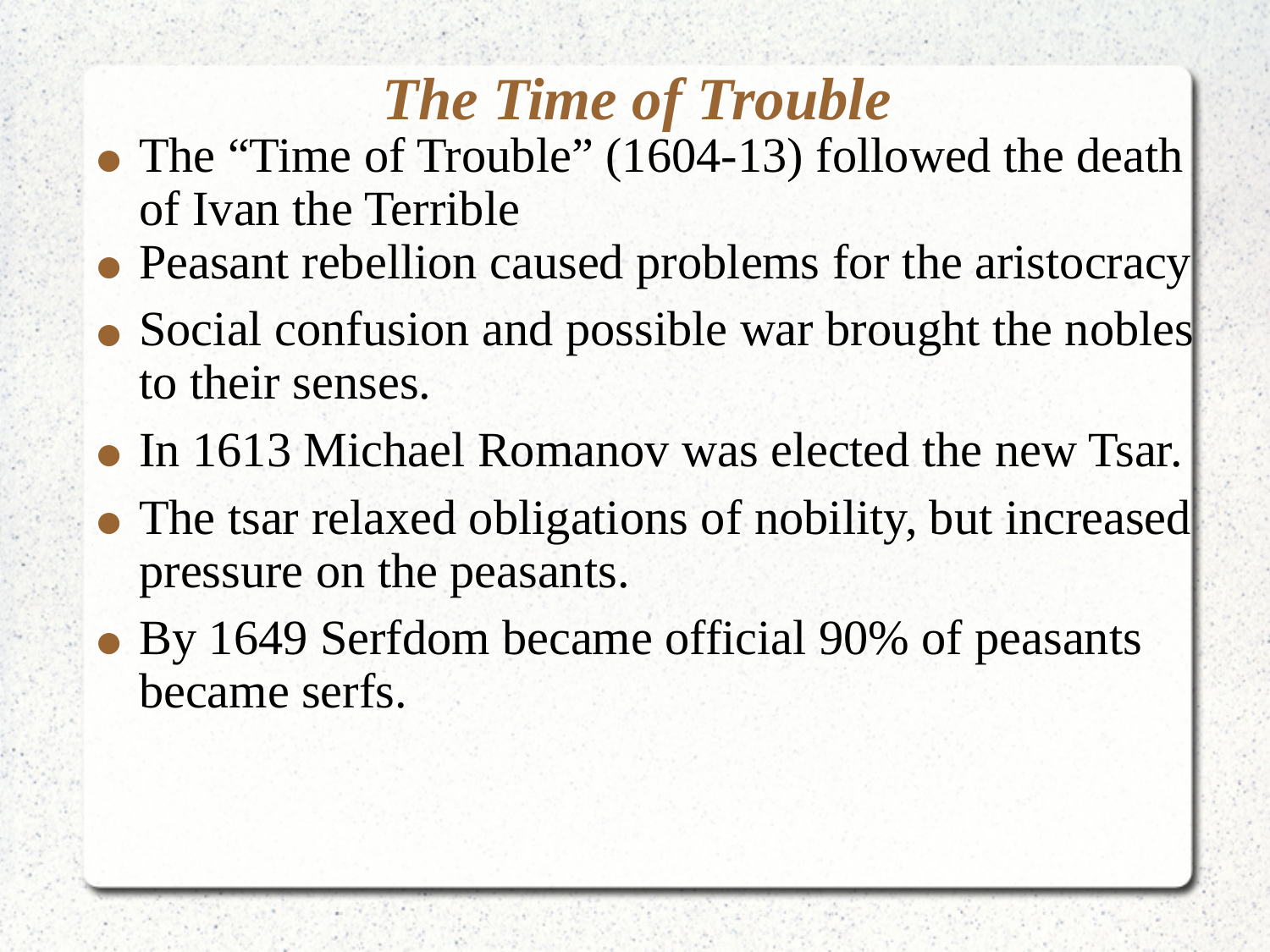

# The Time of Trouble
The “Time of Trouble” (1604-13) followed the death of Ivan the Terrible
Peasant rebellion caused problems for the aristocracy
Social confusion and possible war brought the nobles to their senses.
In 1613 Michael Romanov was elected the new Tsar.
The tsar relaxed obligations of nobility, but increased pressure on the peasants.
By 1649 Serfdom became official 90% of peasants became serfs.